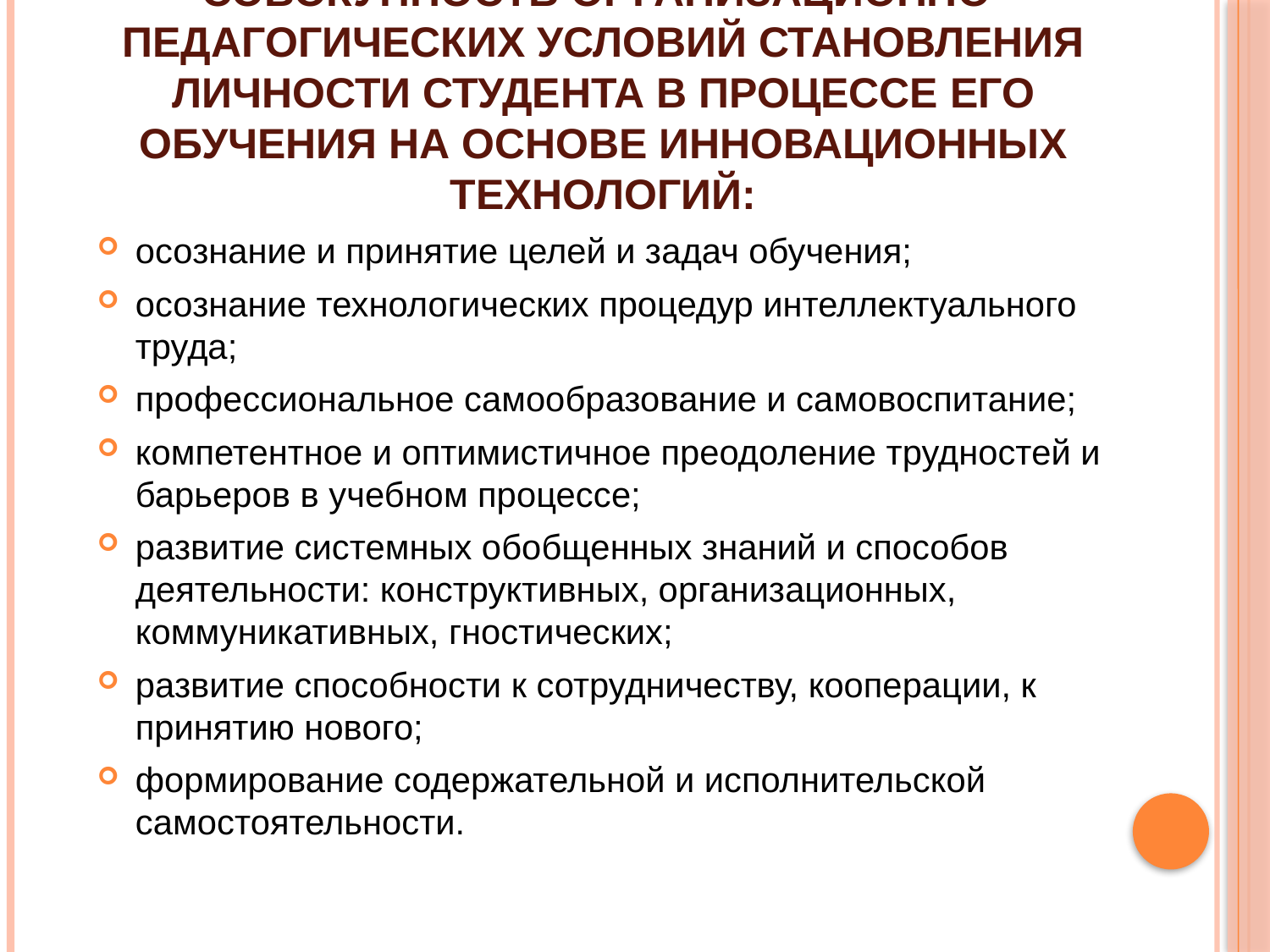

# совокупность организационно-педагогических условий становления личности студента в процессе его обучения на основе инновационных технологий:
осознание и принятие целей и задач обучения;
осознание технологических процедур интеллектуального труда;
профессиональное самообразование и самовоспитание;
компетентное и оптимистичное преодоление трудностей и барьеров в учебном процессе;
развитие системных обобщенных знаний и способов деятельности: конструктивных, организационных, коммуникативных, гностических;
развитие способности к сотрудничеству, кооперации, к принятию нового;
формирование содержательной и исполнительской самостоятельности.